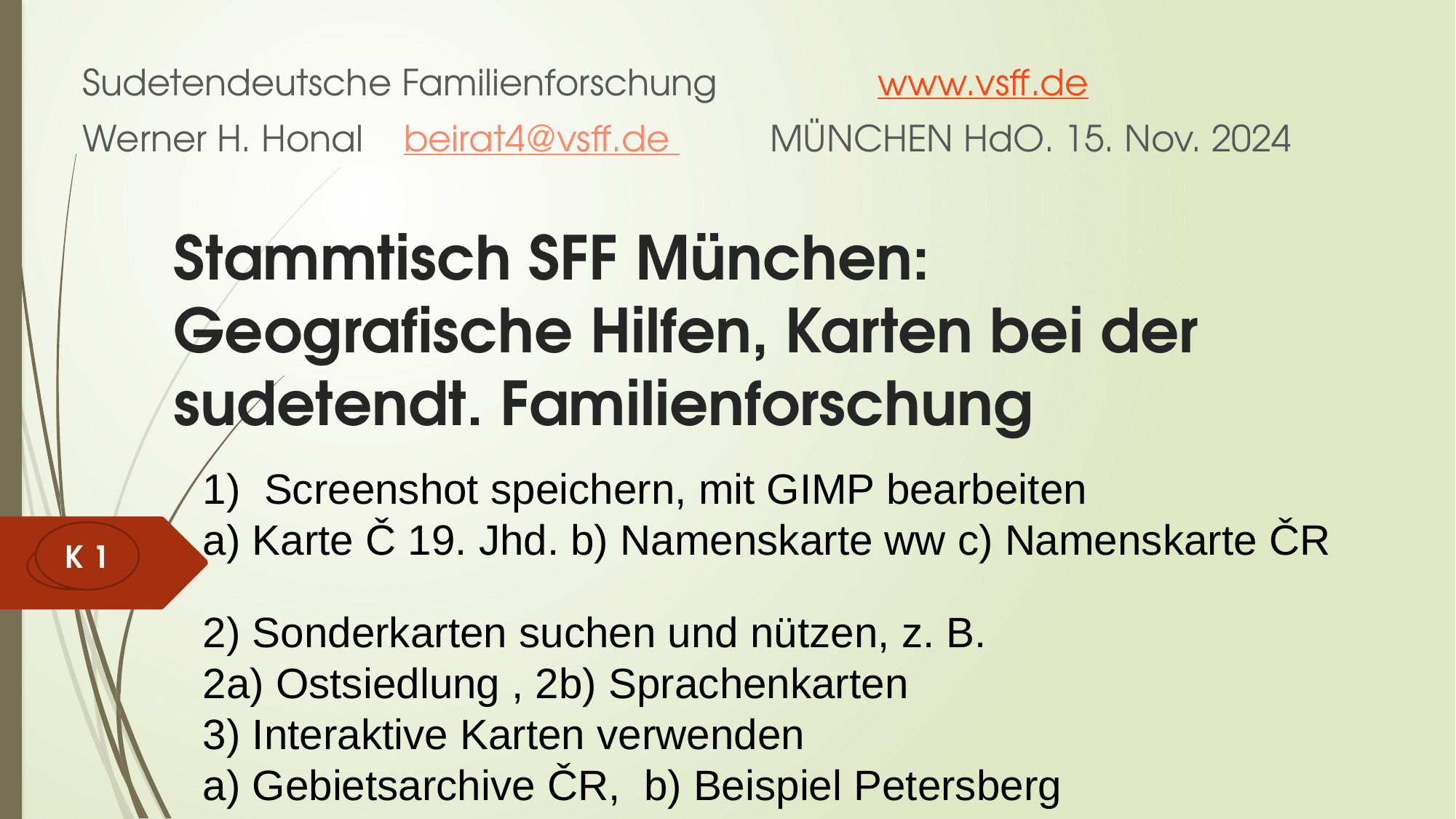

Sudetendeutsche Familienforschung                www.vsff.de
Werner H. Honal    beirat4@vsff.de          MÜNCHEN HdO. 15. Nov. 2024
# Stammtisch SFF München: Geografische Hilfen, Karten bei der sudetendt. Familienforschung
Screenshot speichern, mit GIMP bearbeiten
a) Karte Č 19. Jhd. b) Namenskarte ww c) Namenskarte ČR
K 1

2) Sonderkarten suchen und nützen, z. B.
2a) Ostsiedlung , 2b) Sprachenkarten
3) Interaktive Karten verwenden
a) Gebietsarchive ČR,  b) Beispiel Petersberg